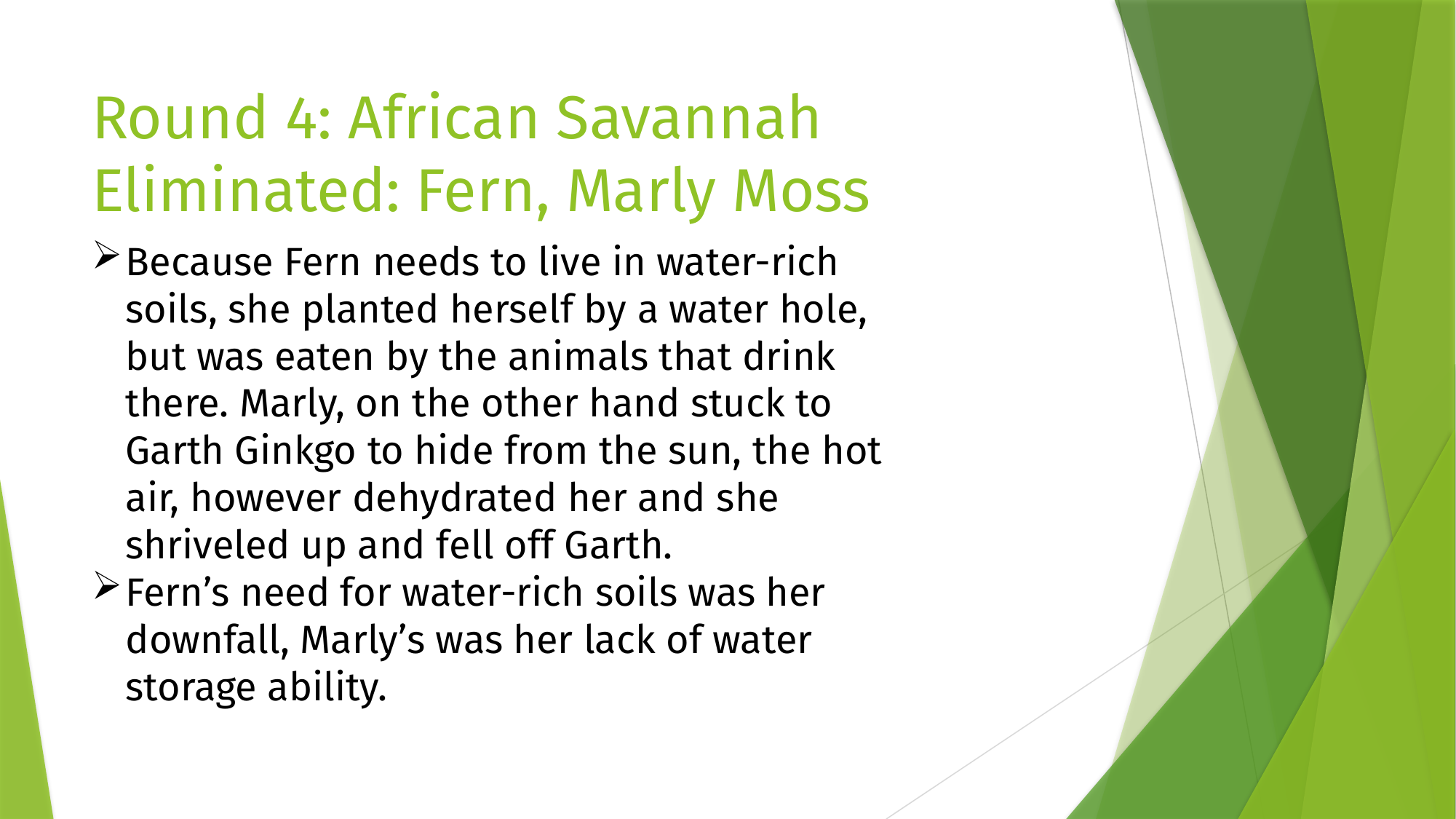

# Round 4: African Savannah Eliminated: Fern, Marly Moss
Because Fern needs to live in water-rich soils, she planted herself by a water hole, but was eaten by the animals that drink there. Marly, on the other hand stuck to Garth Ginkgo to hide from the sun, the hot air, however dehydrated her and she shriveled up and fell off Garth.
Fern’s need for water-rich soils was her downfall, Marly’s was her lack of water storage ability.